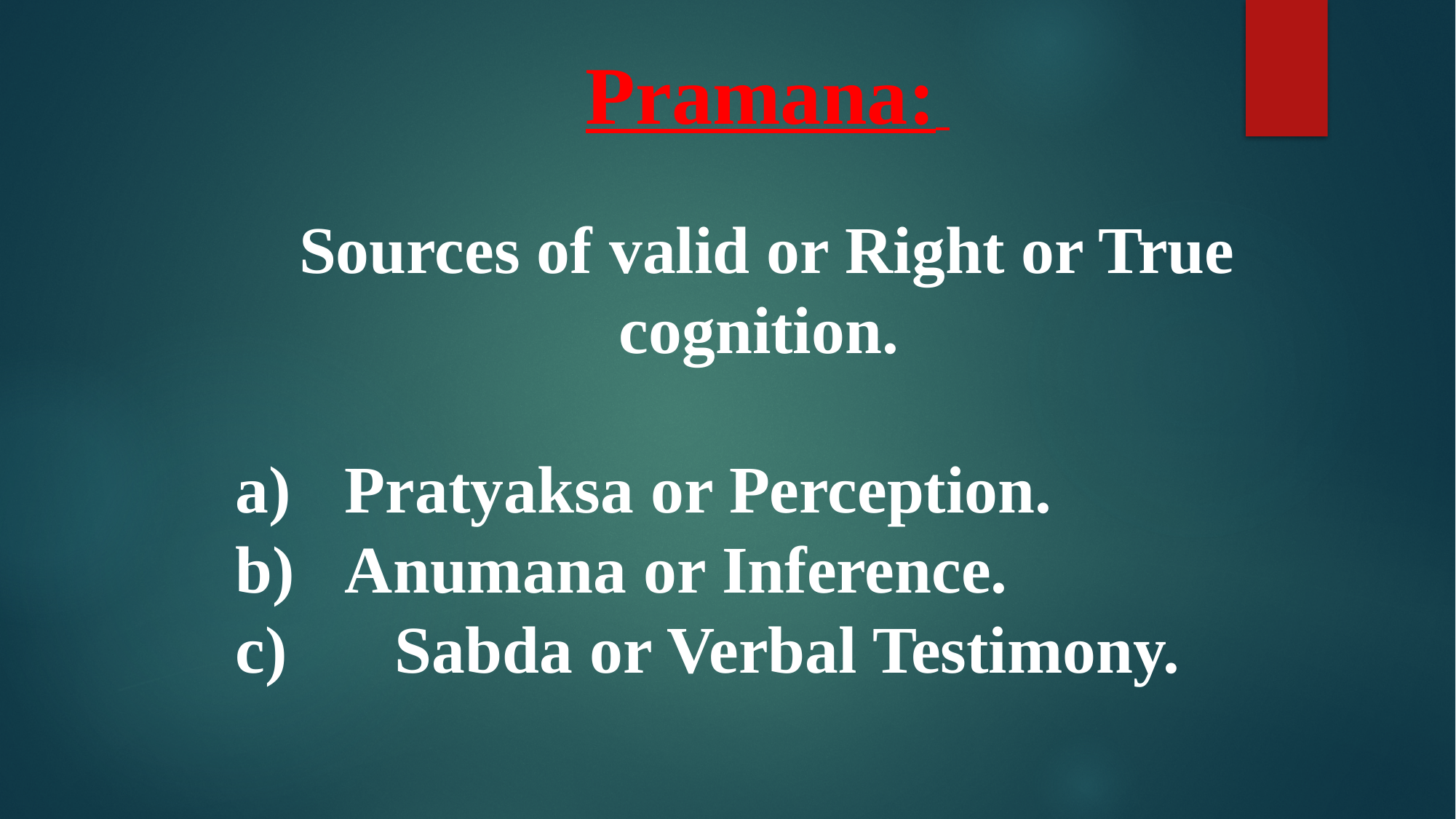

Pramana:

Sources of valid or Right or True cognition.

a)	Pratyaksa or Perception.
b)	Anumana or Inference.
c)	   Sabda or Verbal Testimony.